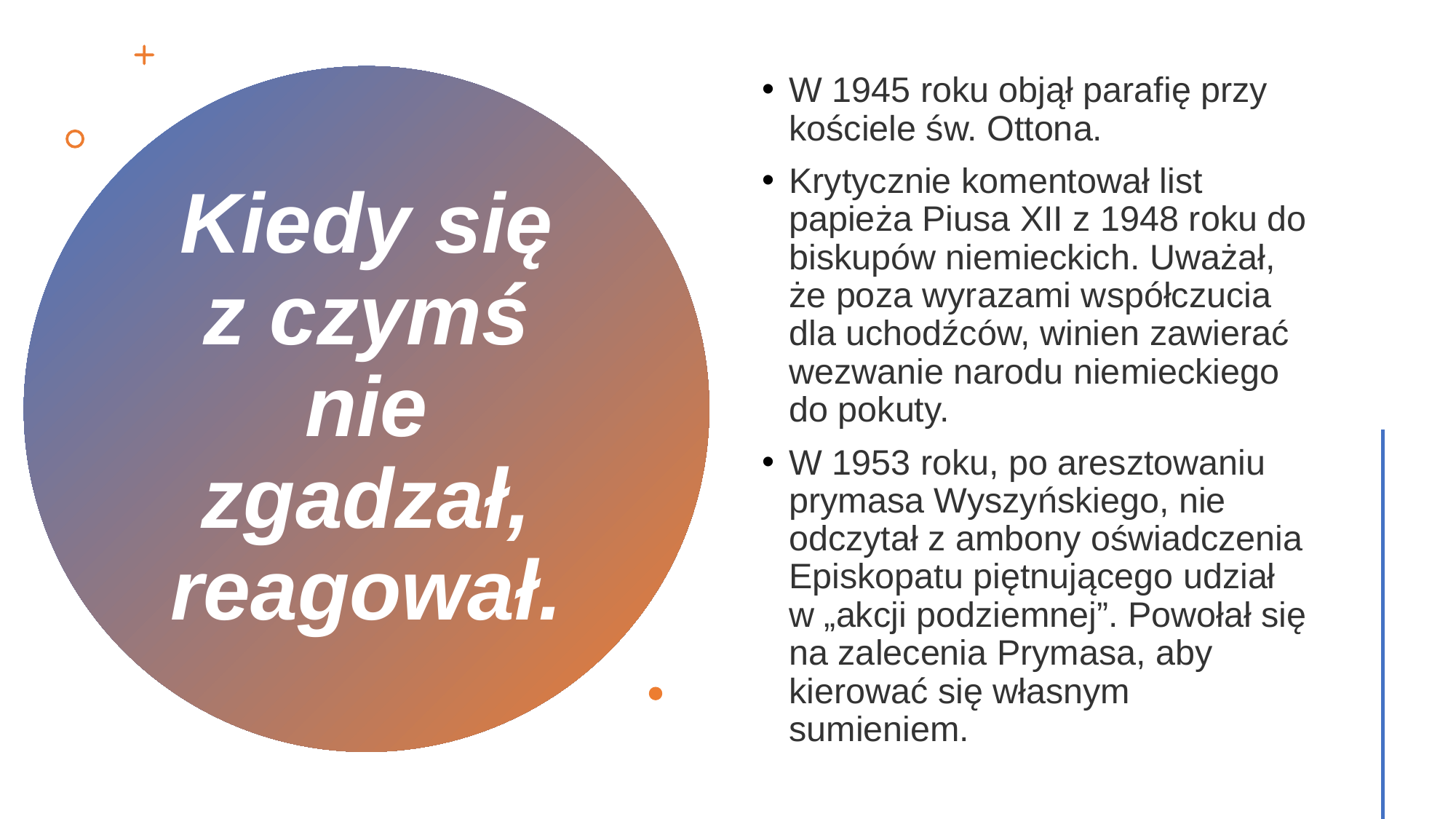

W 1945 roku objął parafię przy kościele św. Ottona.
Krytycznie komentował list papieża Piusa XII z 1948 roku do biskupów niemieckich. Uważał, że poza wyrazami współczucia dla uchodźców, winien zawierać wezwanie narodu niemieckiego do pokuty.
W 1953 roku, po aresztowaniu prymasa Wyszyńskiego, nie odczytał z ambony oświadczenia Episkopatu piętnującego udział w „akcji podziemnej”. Powołał się na zalecenia Prymasa, aby kierować się własnym sumieniem.

# Kiedy się z czymś nie zgadzał, reagował.